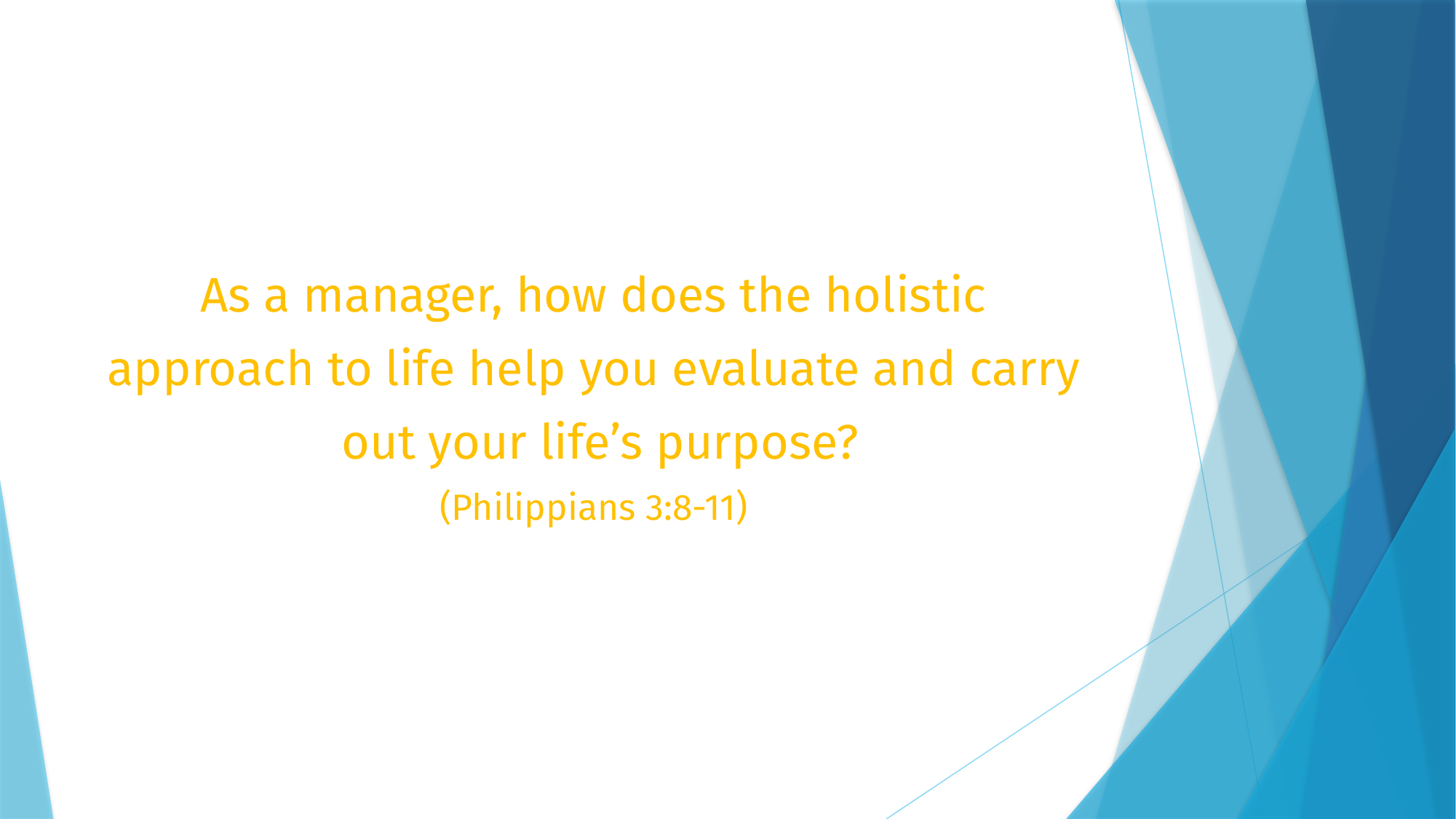

#
As a manager, how does the holistic
approach to life help you evaluate and carry
 out your life’s purpose?
(Philippians 3:8-11)